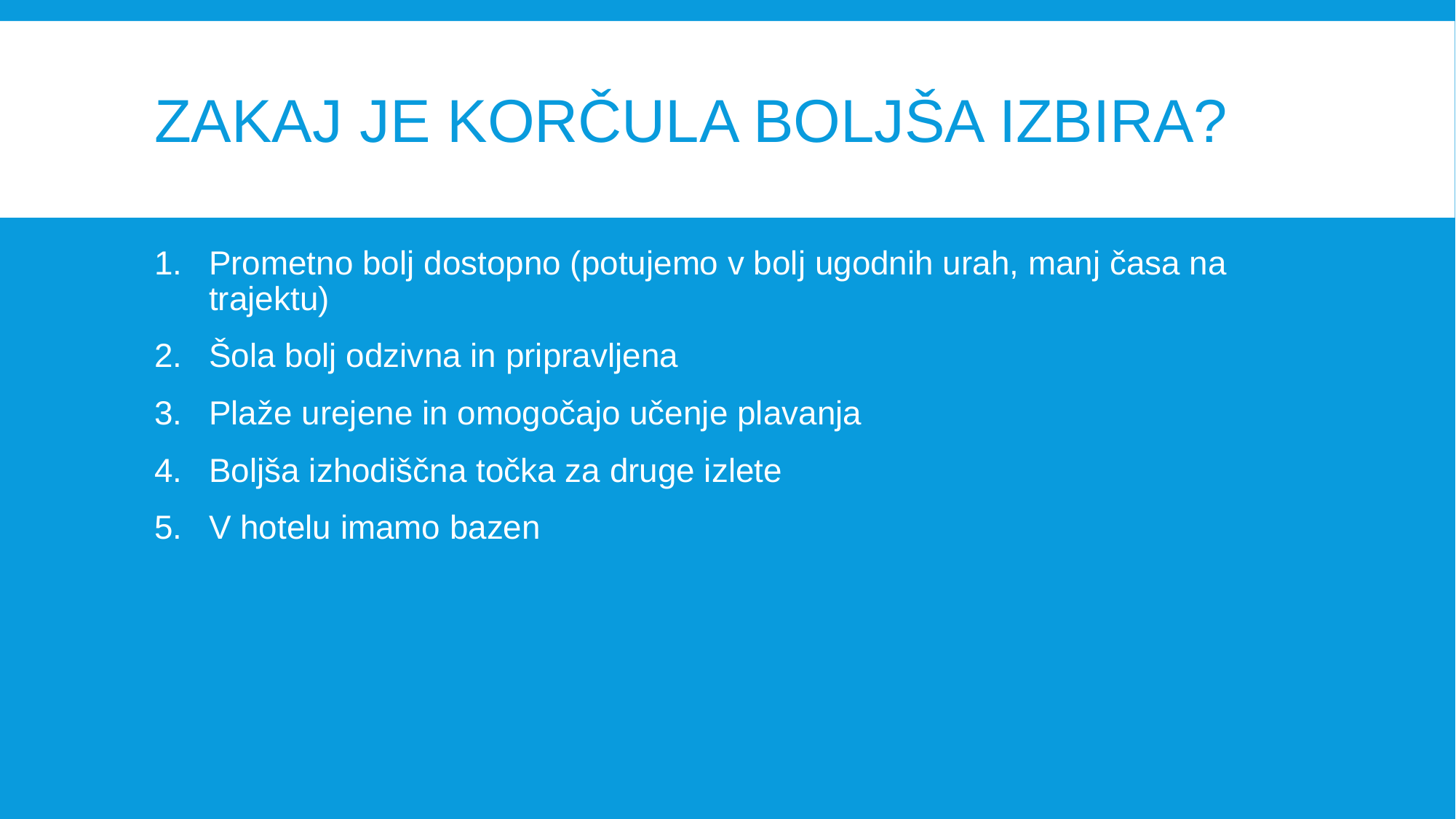

# ZAKAJ JE KORČULA BOLJŠA IZBIRA?
Prometno bolj dostopno (potujemo v bolj ugodnih urah, manj časa na trajektu)
Šola bolj odzivna in pripravljena
Plaže urejene in omogočajo učenje plavanja
Boljša izhodiščna točka za druge izlete
V hotelu imamo bazen